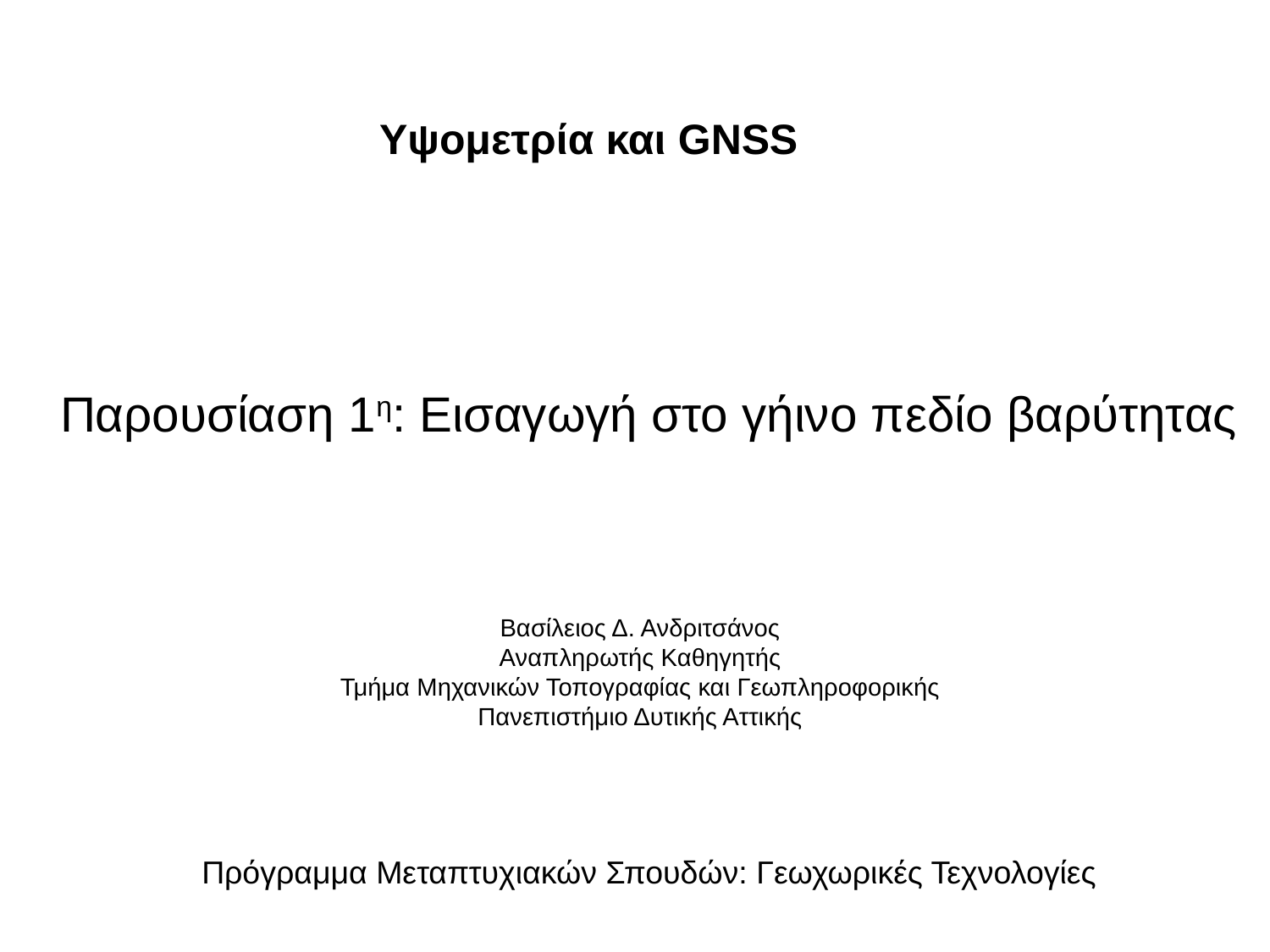

Υψομετρία και GNSS
Παρουσίαση 1η: Εισαγωγή στο γήινο πεδίο βαρύτητας
Βασίλειος Δ. Ανδριτσάνος
Αναπληρωτής Καθηγητής
Τμήμα Μηχανικών Τοπογραφίας και Γεωπληροφορικής
Πανεπιστήμιο Δυτικής Αττικής
Πρόγραμμα Μεταπτυχιακών Σπουδών: Γεωχωρικές Τεχνολογίες